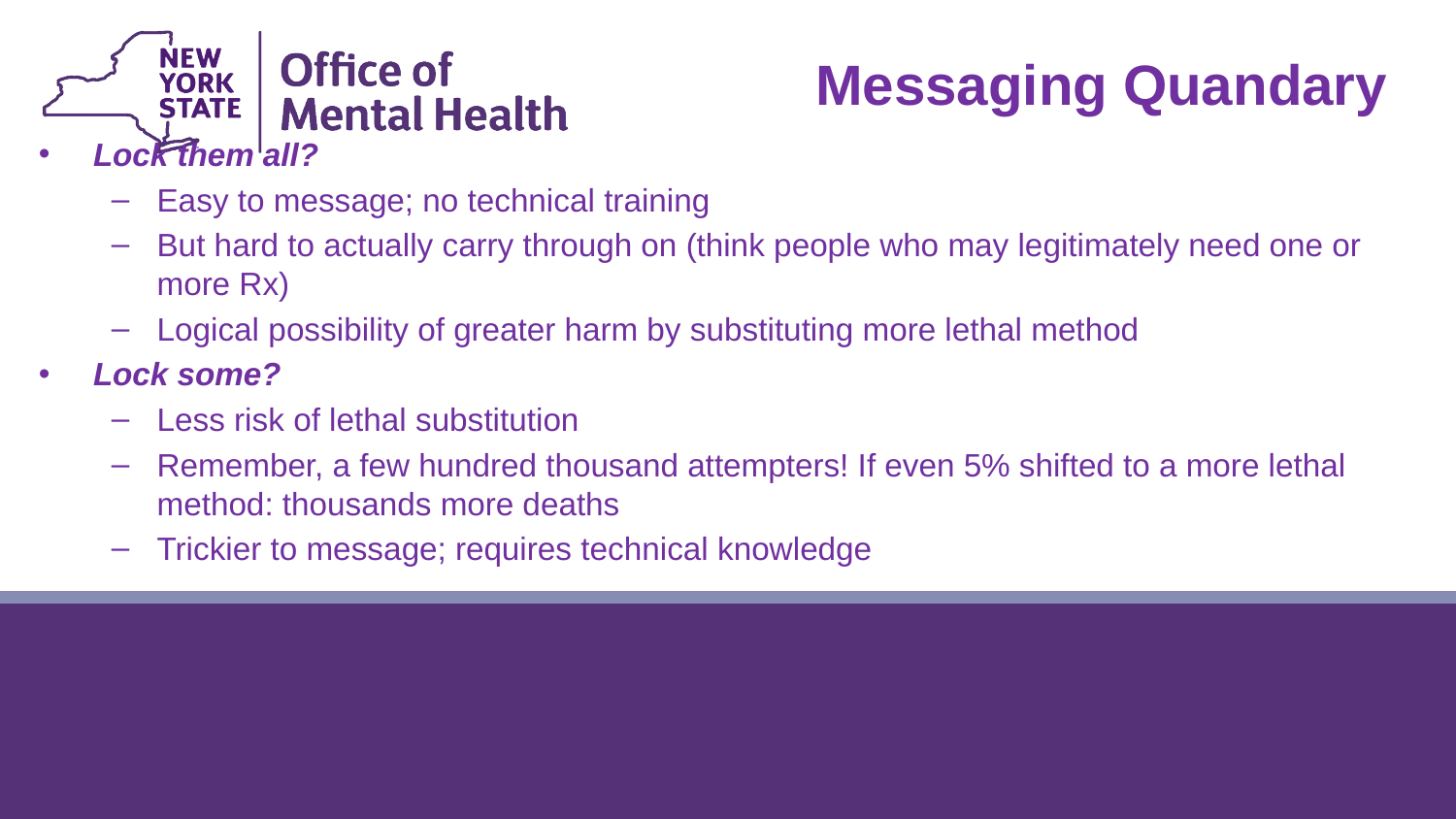

Messaging Quandary
Lock them all?
Easy to message; no technical training
But hard to actually carry through on (think people who may legitimately need one or more Rx)
Logical possibility of greater harm by substituting more lethal method
Lock some?
Less risk of lethal substitution
Remember, a few hundred thousand attempters! If even 5% shifted to a more lethal method: thousands more deaths
Trickier to message; requires technical knowledge